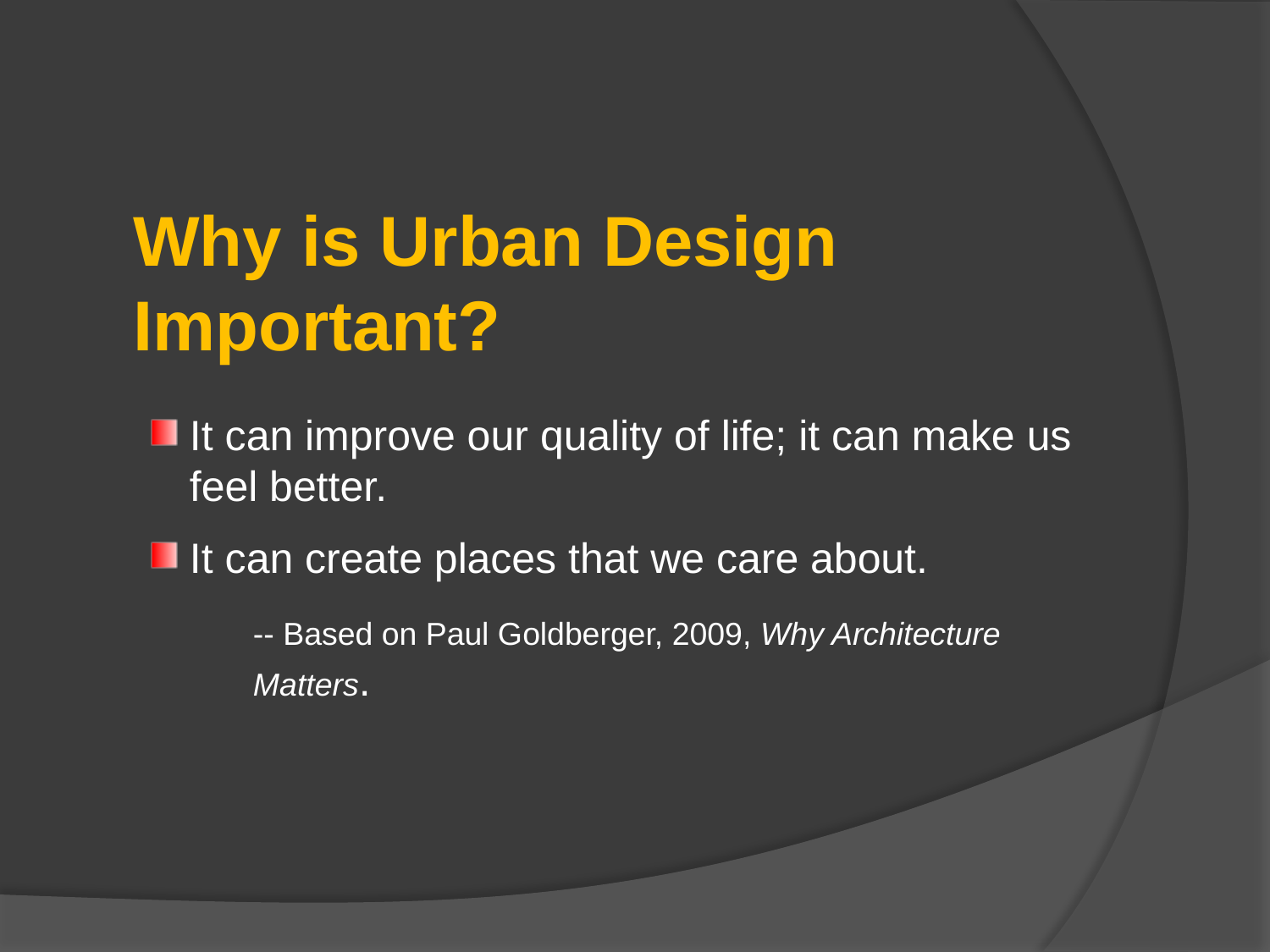

# Why is Urban Design Important?
It can improve our quality of life; it can make us feel better.
It can create places that we care about.
	-- Based on Paul Goldberger, 2009, Why Architecture Matters.